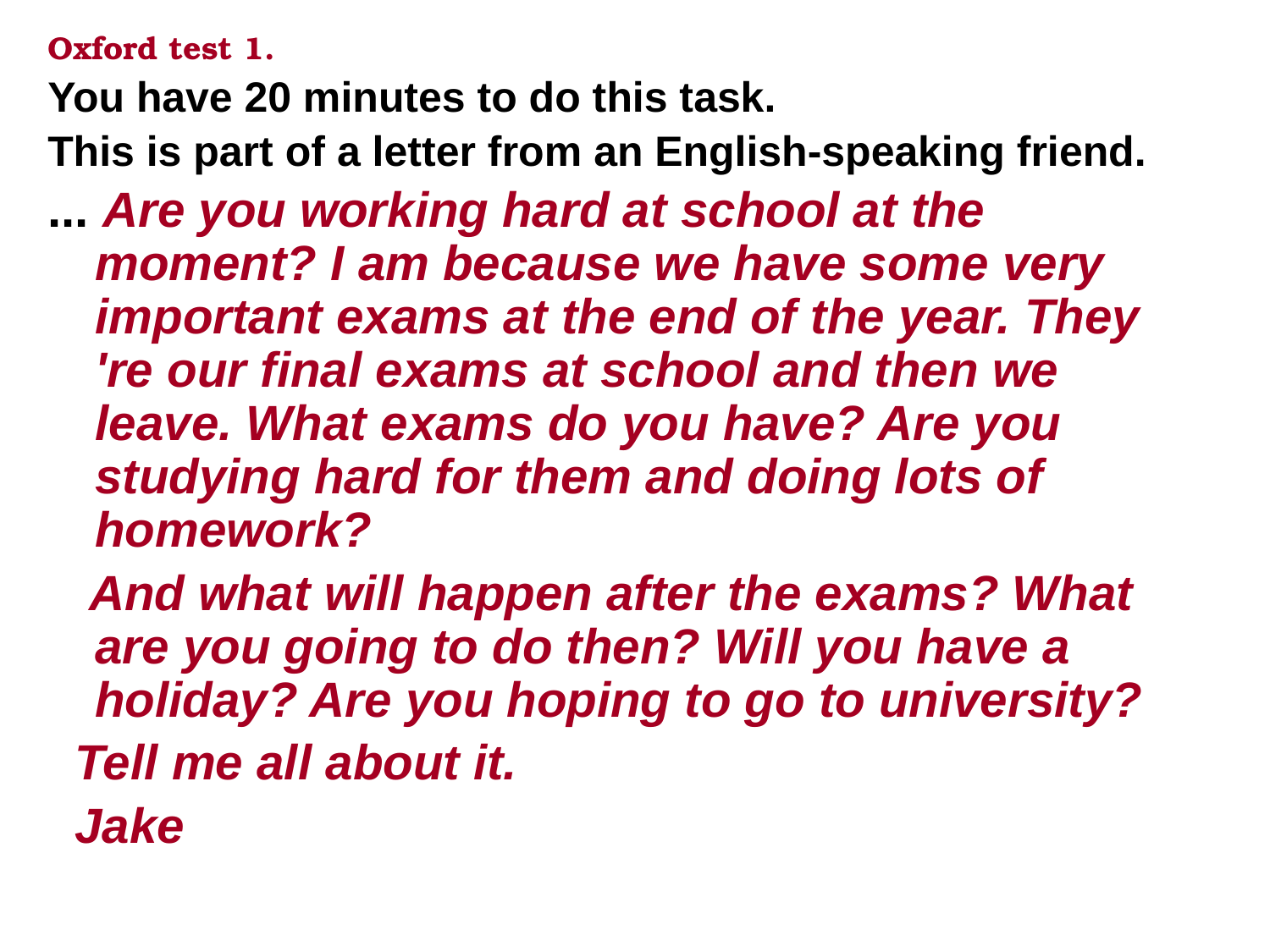

Oxford test 1.
You have 20 minutes to do this task.
This is part of a letter from an English-speaking friend.
... Are you working hard at school at the moment? I am because we have some very important exams at the end of the year. They 're our final exams at school and then we leave. What exams do you have? Are you studying hard for them and doing lots of homework?
   And what will happen after the exams? What are you going to do then? Will you have a holiday? Are you hoping to go to university?
  Tell me all about it.
  Jake
#